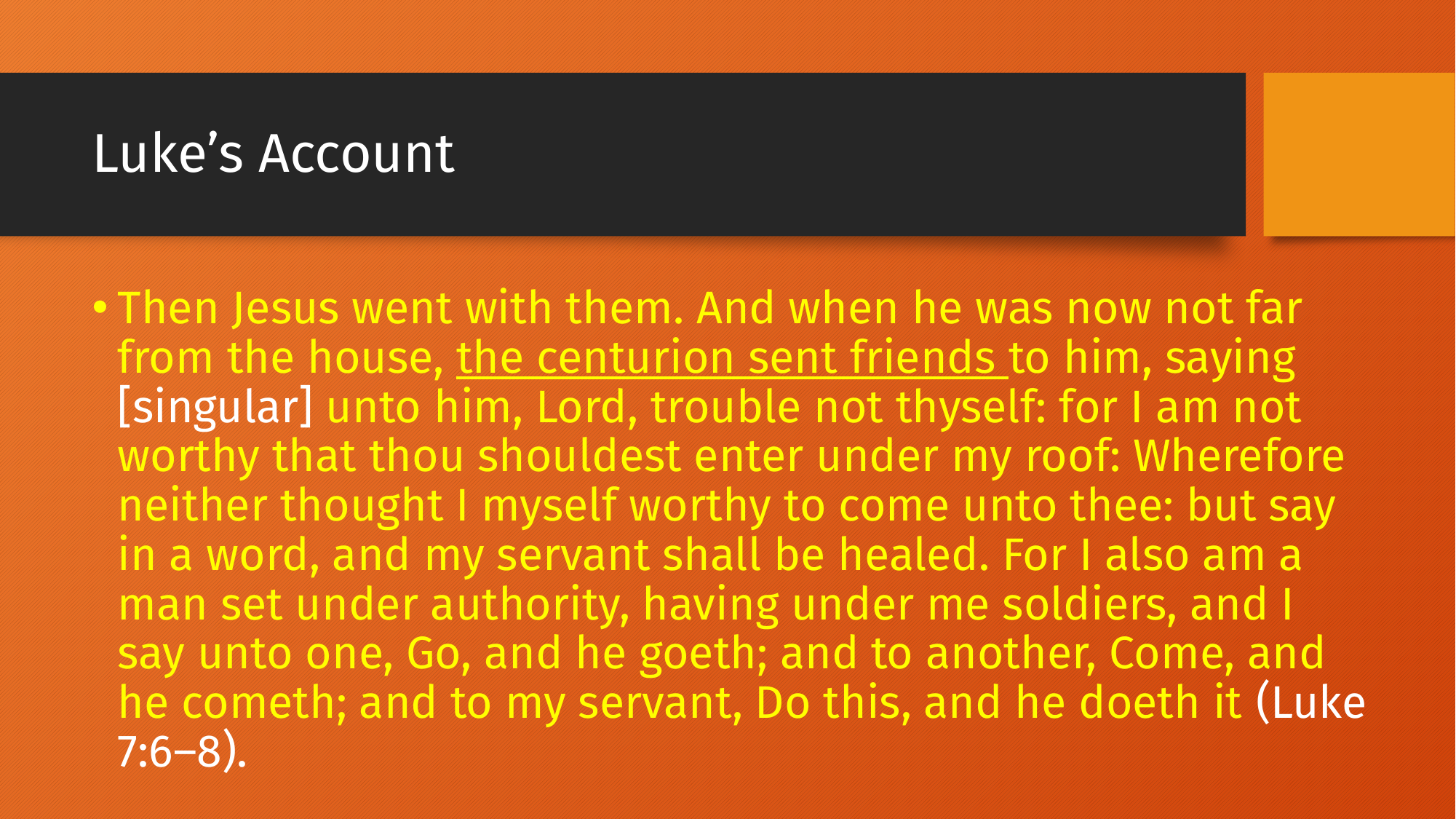

# Luke’s Account
Then Jesus went with them. And when he was now not far from the house, the centurion sent friends to him, saying [singular] unto him, Lord, trouble not thyself: for I am not worthy that thou shouldest enter under my roof: Wherefore neither thought I myself worthy to come unto thee: but say in a word, and my servant shall be healed. For I also am a man set under authority, having under me soldiers, and I say unto one, Go, and he goeth; and to another, Come, and he cometh; and to my servant, Do this, and he doeth it (Luke 7:6–8).